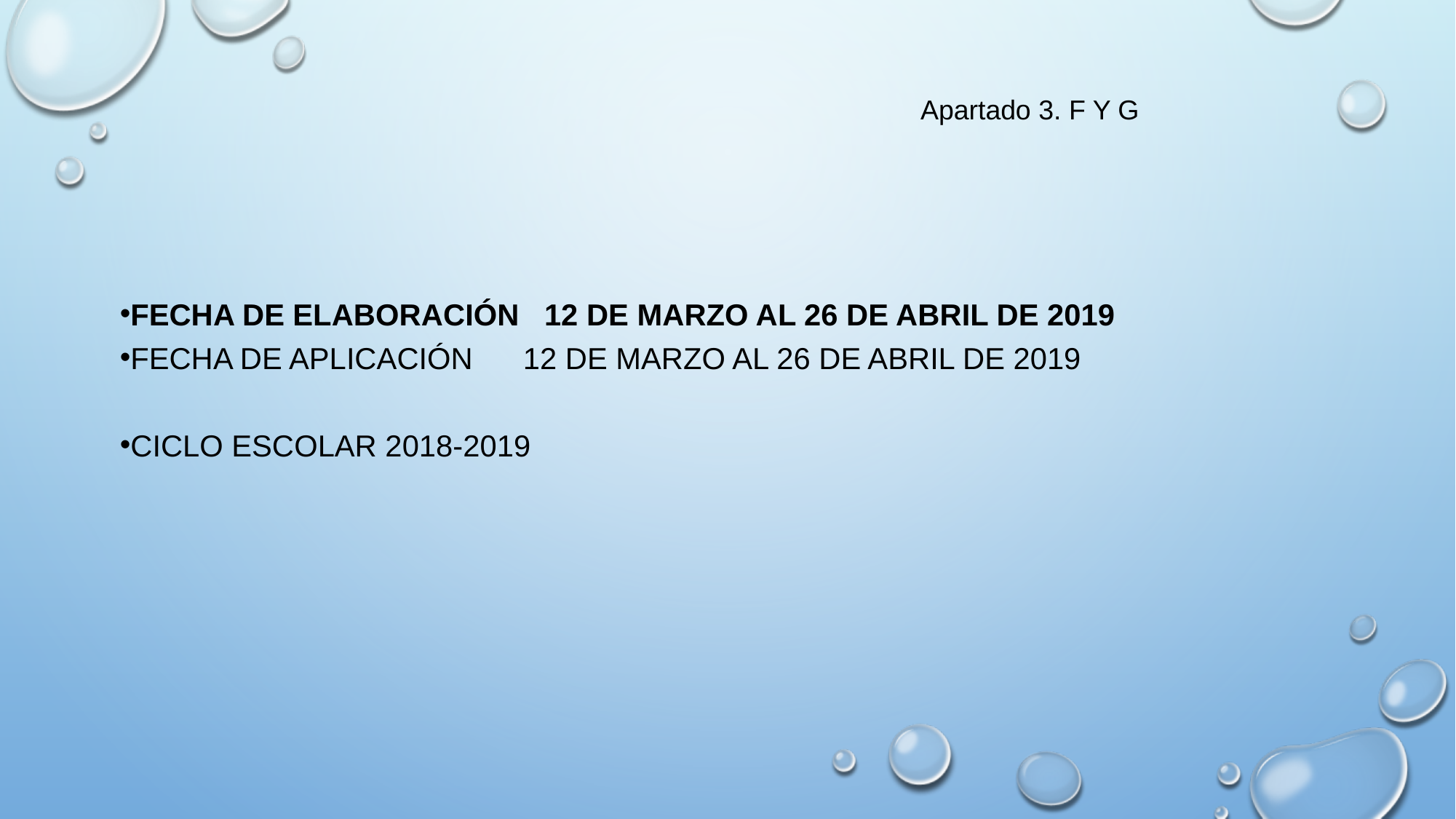

# Apartado 3. f y g
Fecha de elaboración   12 de marzo al 26 de abril de 2019
Fecha de aplicación      12 de marzo al 26 de abril de 2019

CICLO ESCOLAR 2018-2019